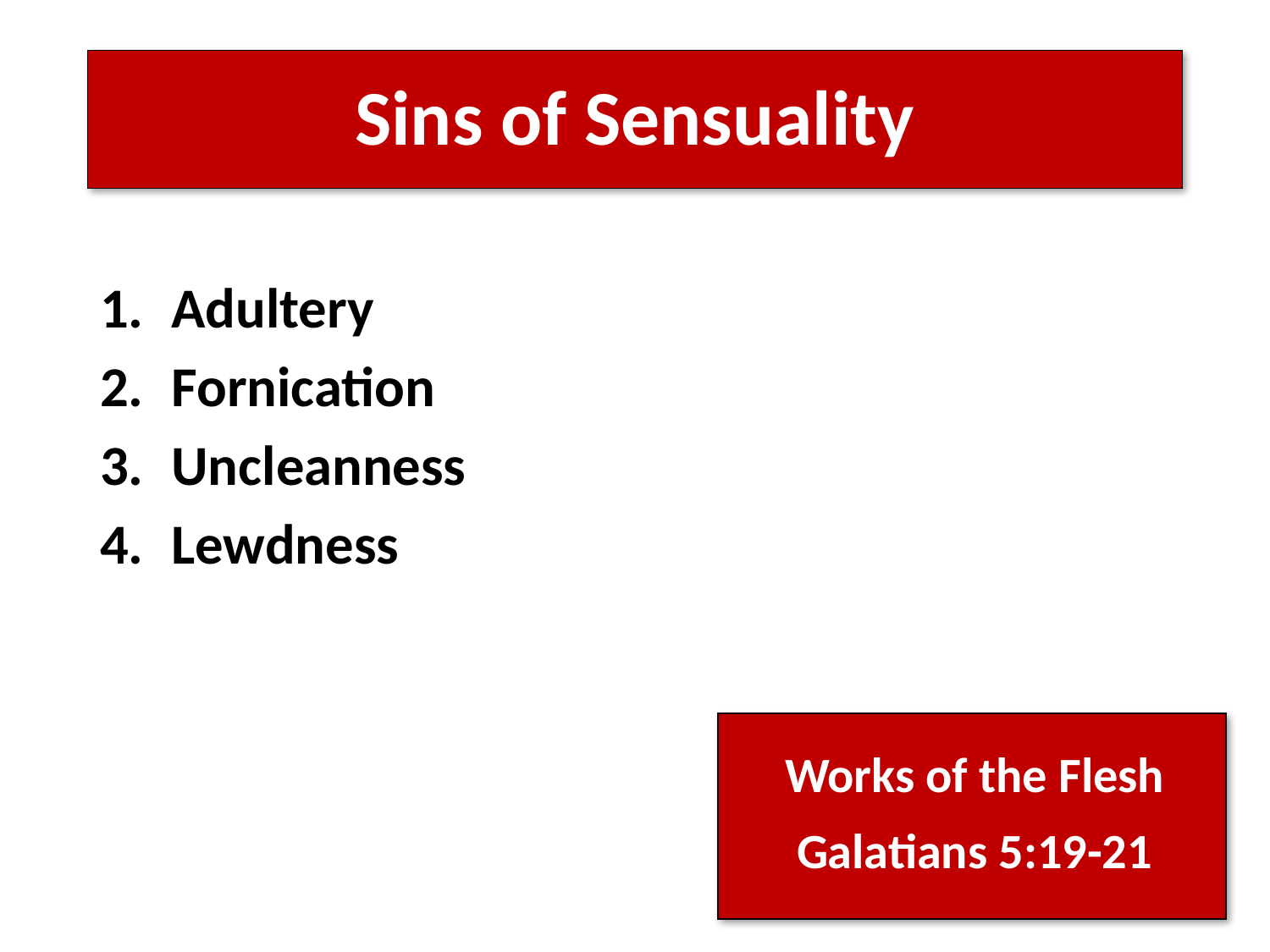

# Sins of Sensuality
Adultery
Fornication
Uncleanness
Lewdness

Works of the Flesh

Galatians 5:19-21